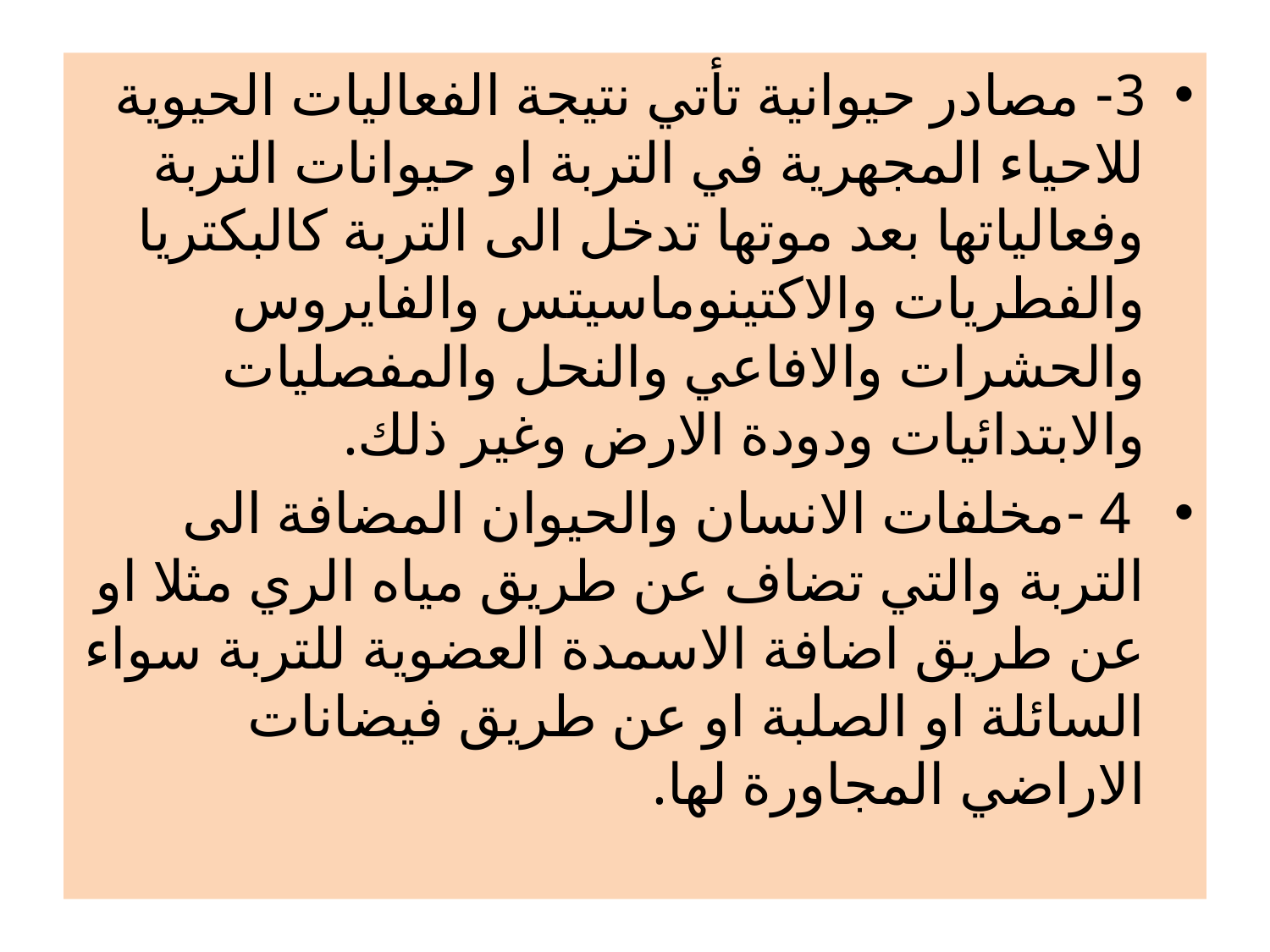

#
3- مصادر حيوانية تأتي نتيجة الفعاليات الحيوية للاحياء المجهرية في التربة او حيوانات التربة وفعالياتها بعد موتها تدخل الى التربة كالبكتريا والفطريات والاكتينوماسيتس والفايروس والحشرات والافاعي والنحل والمفصليات والابتدائيات ودودة الارض وغير ذلك.
 4 -مخلفات الانسان والحيوان المضافة الى التربة والتي تضاف عن طريق مياه الري مثلا او عن طريق اضافة الاسمدة العضوية للتربة سواء السائلة او الصلبة او عن طريق فيضانات الاراضي المجاورة لها.